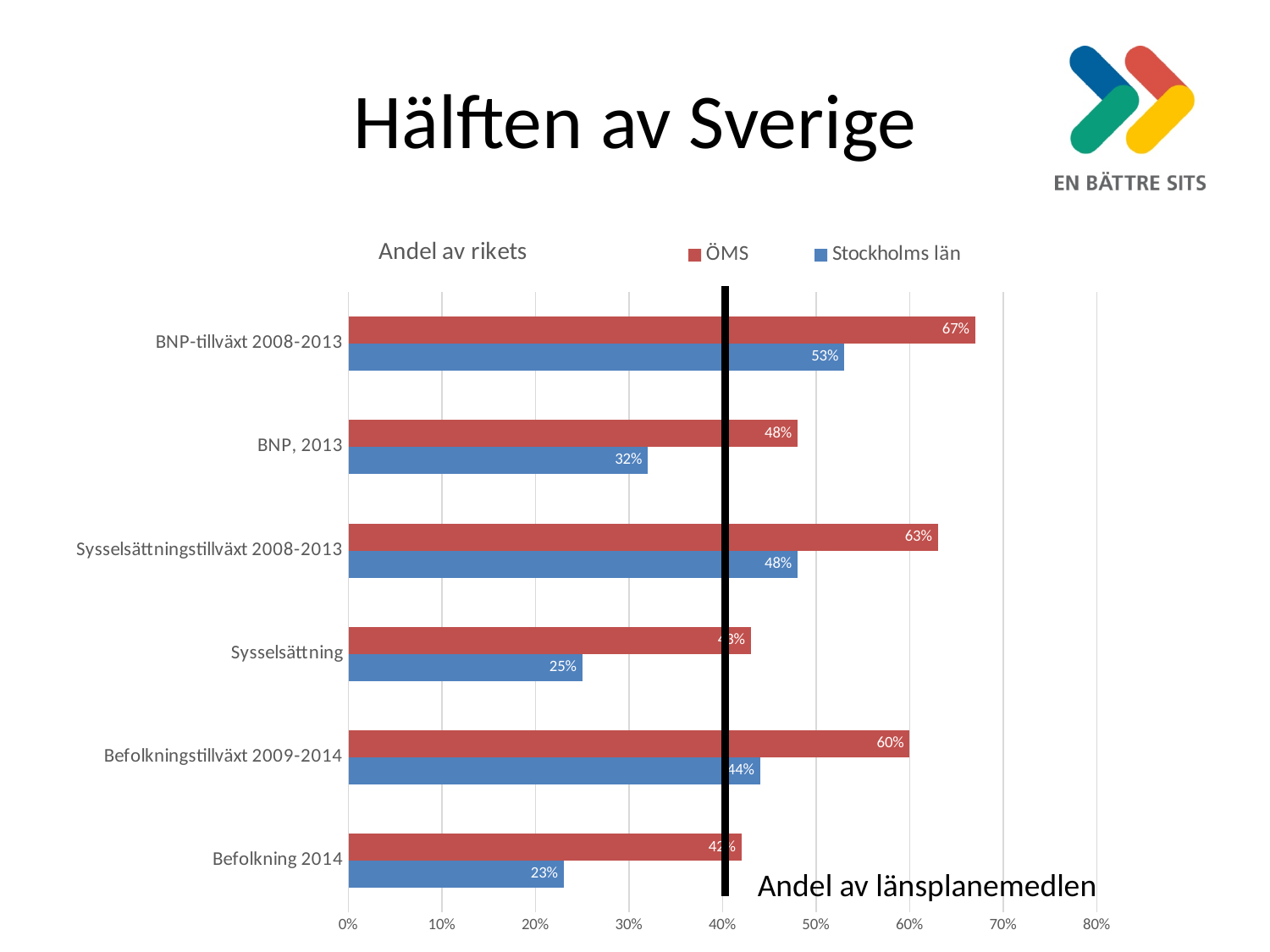

# Hälften av Sverige

### Chart: Andel av rikets

| Category | Stockholms län | ÖMS |
|---|---|---|
| Befolkning 2014 | 0.23 | 0.42 |
| Befolkningstillväxt 2009-2014 | 0.44 | 0.6 |
| Sysselsättning | 0.25 | 0.43 |
| Sysselsättningstillväxt 2008-2013 | 0.48 | 0.63 |
| BNP, 2013 | 0.32 | 0.48 |
| BNP-tillväxt 2008-2013 | 0.53 | 0.67 |
Andel av länsplanemedlen